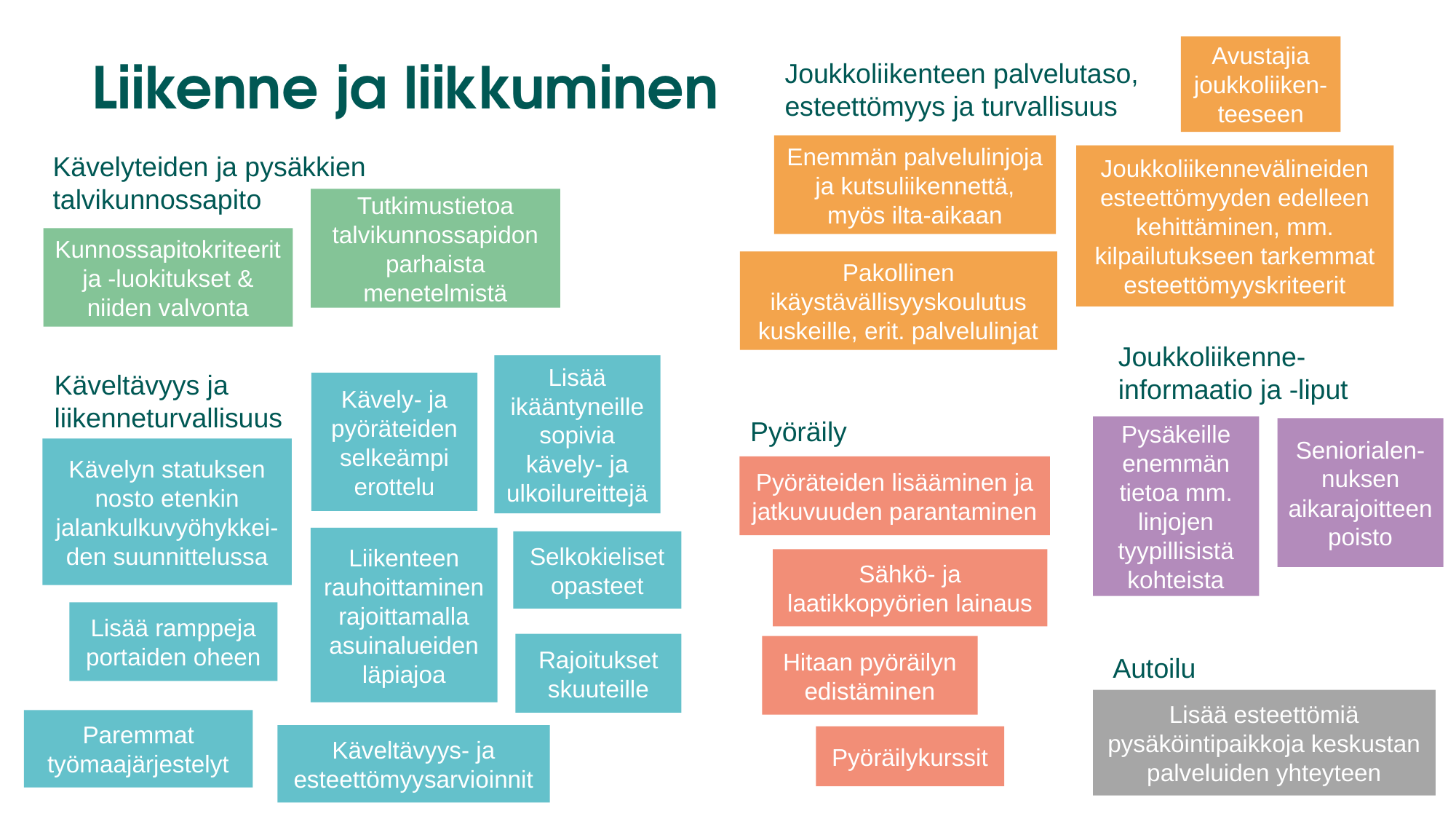

# Liikenne ja liikkuminen
Avustajia joukkoliiken-teeseen
Joukkoliikenteen palvelutaso, esteettömyys ja turvallisuus
Enemmän palvelulinjoja ja kutsuliikennettä, myös ilta-aikaan
Kävelyteiden ja pysäkkien talvikunnossapito
Joukkoliikennevälineiden esteettömyyden edelleen kehittäminen, mm. kilpailutukseen tarkemmat esteettömyyskriteerit
Tutkimustietoa talvikunnossapidon parhaista menetelmistä
Kunnossapitokriteerit ja -luokitukset & niiden valvonta
Pakollinen ikäystävällisyyskoulutus kuskeille, erit. palvelulinjat
Joukkoliikenne-informaatio ja -liput
Lisää ikääntyneille sopivia kävely- ja ulkoilureittejä
Käveltävyys ja liikenneturvallisuus
Kävely- ja pyöräteiden selkeämpi erottelu
Pyöräily
Pysäkeille enemmän tietoa mm. linjojen tyypillisistä kohteista
Seniorialen-nuksen aikarajoitteen poisto
Kävelyn statuksen nosto etenkin jalankulkuvyöhykkei-den suunnittelussa
Pyöräteiden lisääminen ja jatkuvuuden parantaminen
Liikenteen rauhoittaminen rajoittamalla asuinalueiden läpiajoa
Selkokieliset opasteet
Sähkö- ja laatikkopyörien lainaus
Lisää ramppeja portaiden oheen
Rajoitukset skuuteille
Hitaan pyöräilyn edistäminen
Autoilu
Lisää esteettömiä pysäköintipaikkoja keskustan palveluiden yhteyteen
Paremmat työmaajärjestelyt
Käveltävyys- ja esteettömyysarvioinnit
Pyöräilykurssit